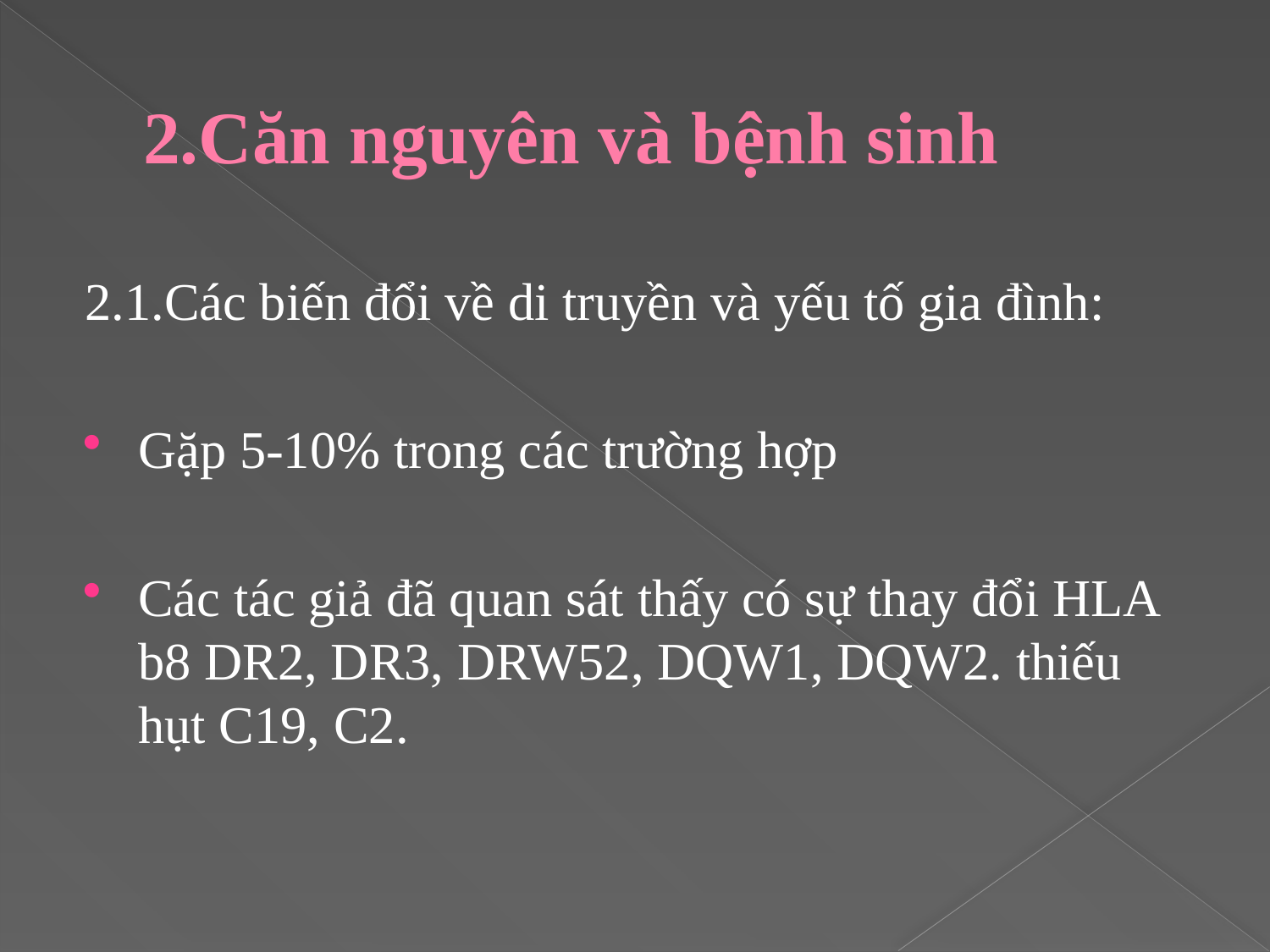

# 2.Căn nguyên và bệnh sinh
2.1.Các biến đổi về di truyền và yếu tố gia đình:

Gặp 5-10% trong các trường hợp

Các tác giả đã quan sát thấy có sự thay đổi HLA b8 DR2, DR3, DRW52, DQW1, DQW2. thiếu hụt C19, C2.